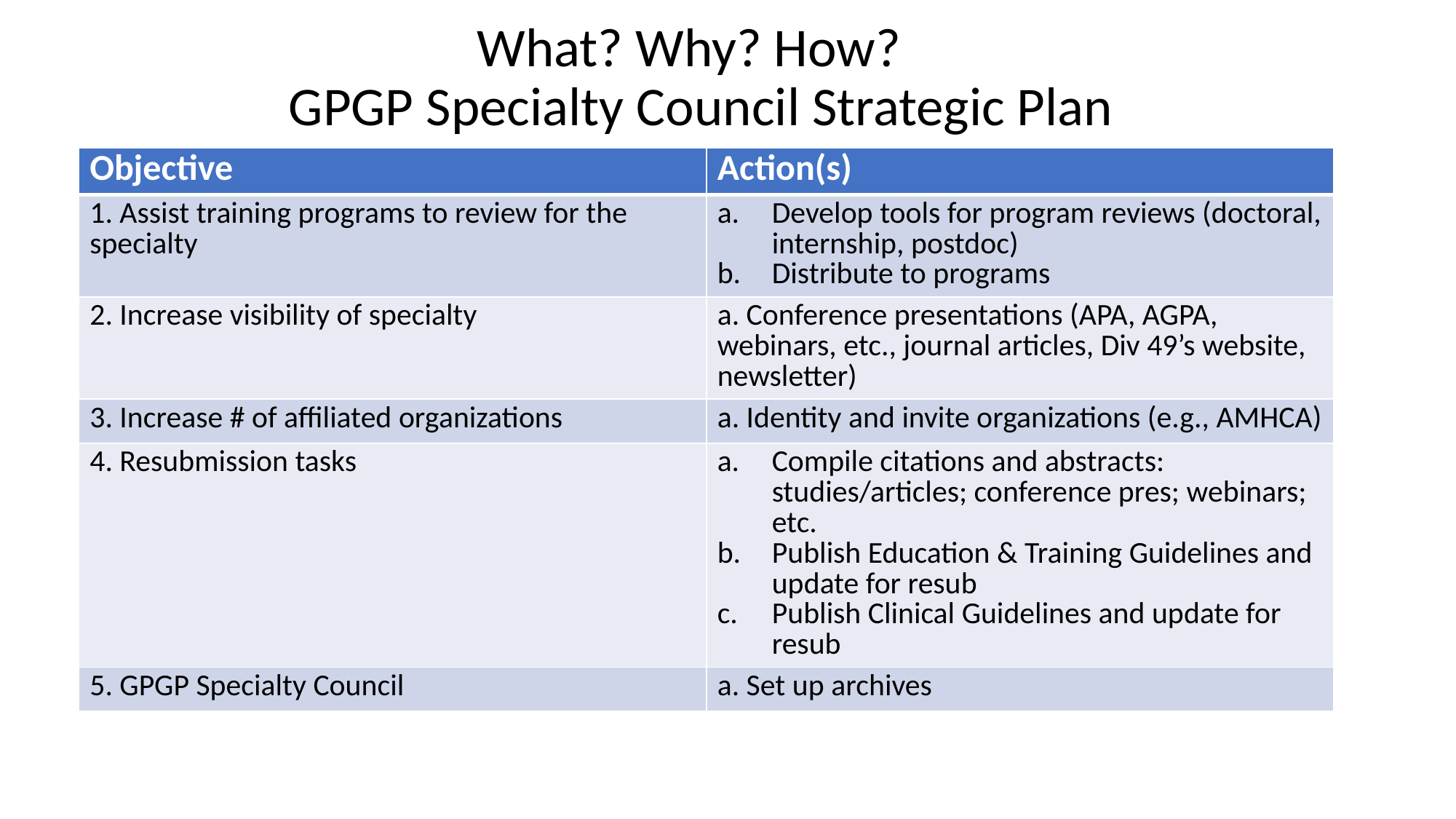

# What? Why? How? GPGP Specialty Council Strategic Plan
| Objective | Action(s) |
| --- | --- |
| 1. Assist training programs to review for the specialty | Develop tools for program reviews (doctoral, internship, postdoc) Distribute to programs |
| 2. Increase visibility of specialty | a. Conference presentations (APA, AGPA, webinars, etc., journal articles, Div 49’s website, newsletter) |
| 3. Increase # of affiliated organizations | a. Identity and invite organizations (e.g., AMHCA) |
| 4. Resubmission tasks | Compile citations and abstracts: studies/articles; conference pres; webinars; etc. Publish Education & Training Guidelines and update for resub Publish Clinical Guidelines and update for resub |
| 5. GPGP Specialty Council | a. Set up archives |